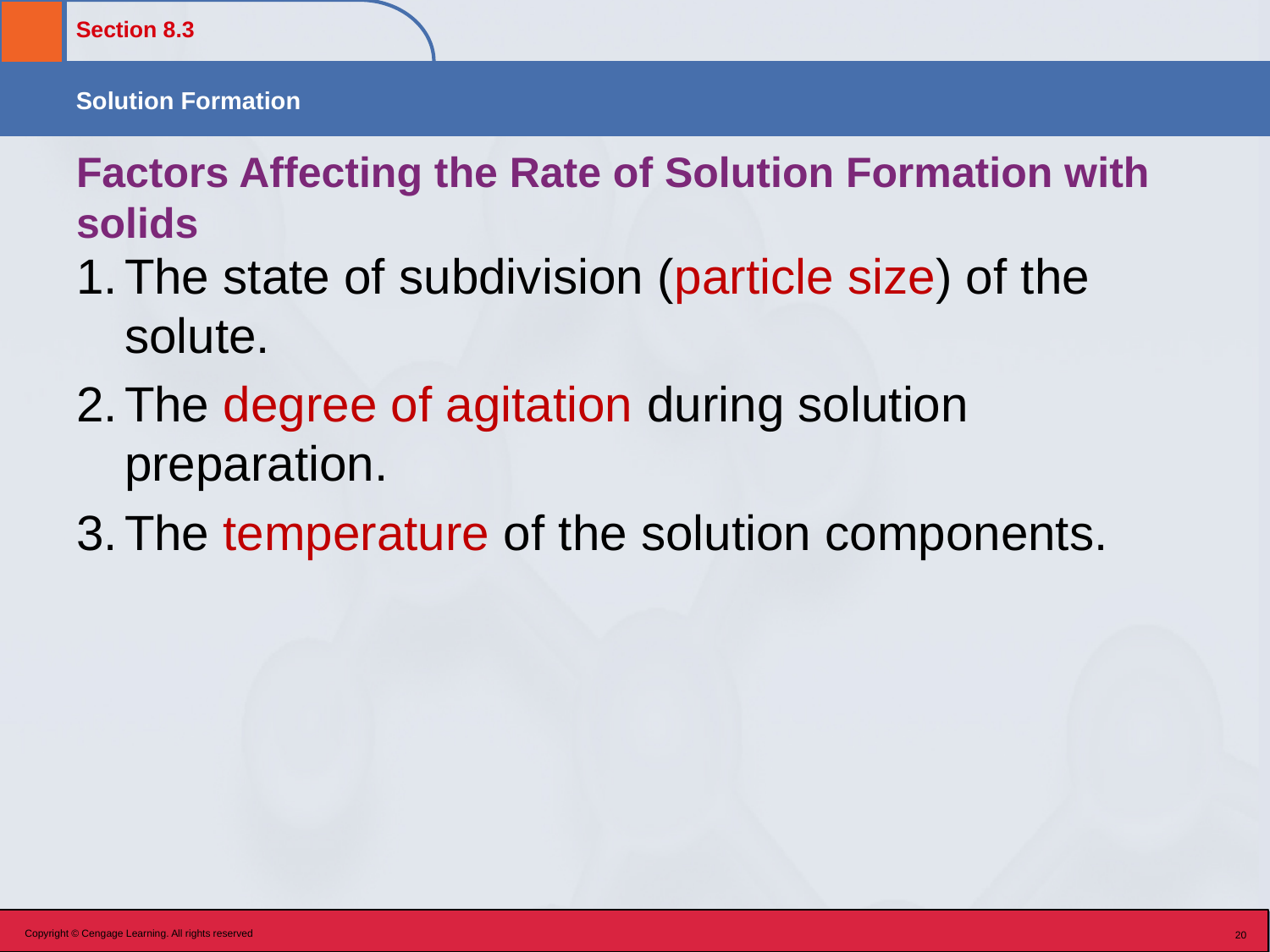

# Factors Affecting the Rate of Solution Formation with solids
The state of subdivision (particle size) of the solute.
The degree of agitation during solution preparation.
The temperature of the solution components.
Copyright © Cengage Learning. All rights reserved
20